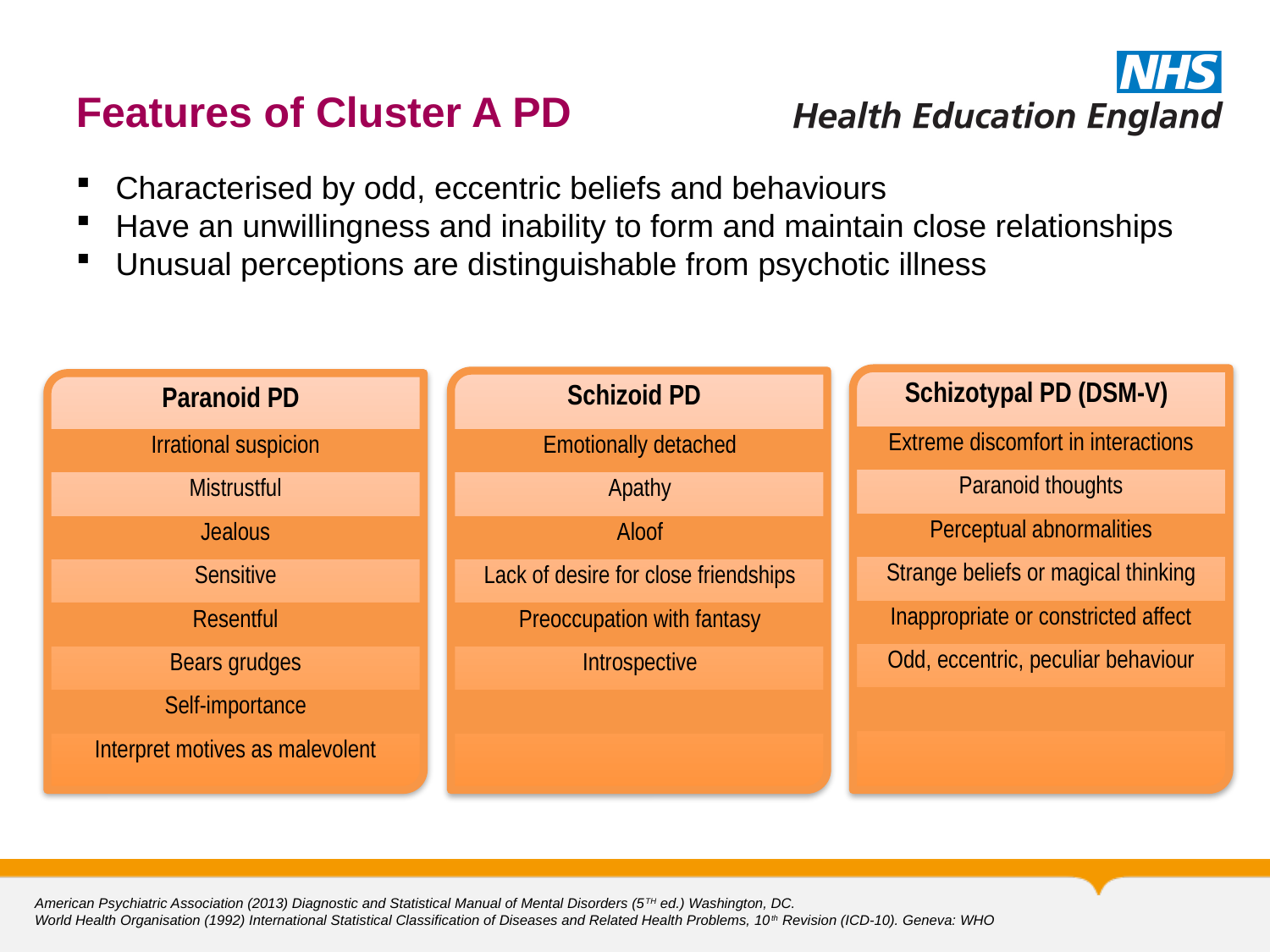

# Features of Cluster A PD
Characterised by odd, eccentric beliefs and behaviours
Have an unwillingness and inability to form and maintain close relationships
Unusual perceptions are distinguishable from psychotic illness

Schizotypal PD (DSM-V)

Schizoid PD

Paranoid PD

| Extreme discomfort in interactions |
| --- |
| Paranoid thoughts |
| Perceptual abnormalities |
| Strange beliefs or magical thinking |
| Inappropriate or constricted affect |
| Odd, eccentric, peculiar behaviour |
|  |
|  |
| Emotionally detached |
| --- |
| Apathy |
| Aloof |
| Lack of desire for close friendships |
| Preoccupation with fantasy |
| Introspective |
|  |
|  |
| Irrational suspicion |
| --- |
| Mistrustful |
| Jealous |
| Sensitive |
| Resentful |
| Bears grudges |
| Self-importance |
| Interpret motives as malevolent |
American Psychiatric Association (2013) Diagnostic and Statistical Manual of Mental Disorders (5TH ed.) Washington, DC.
World Health Organisation (1992) International Statistical Classification of Diseases and Related Health Problems, 10th Revision (ICD-10). Geneva: WHO